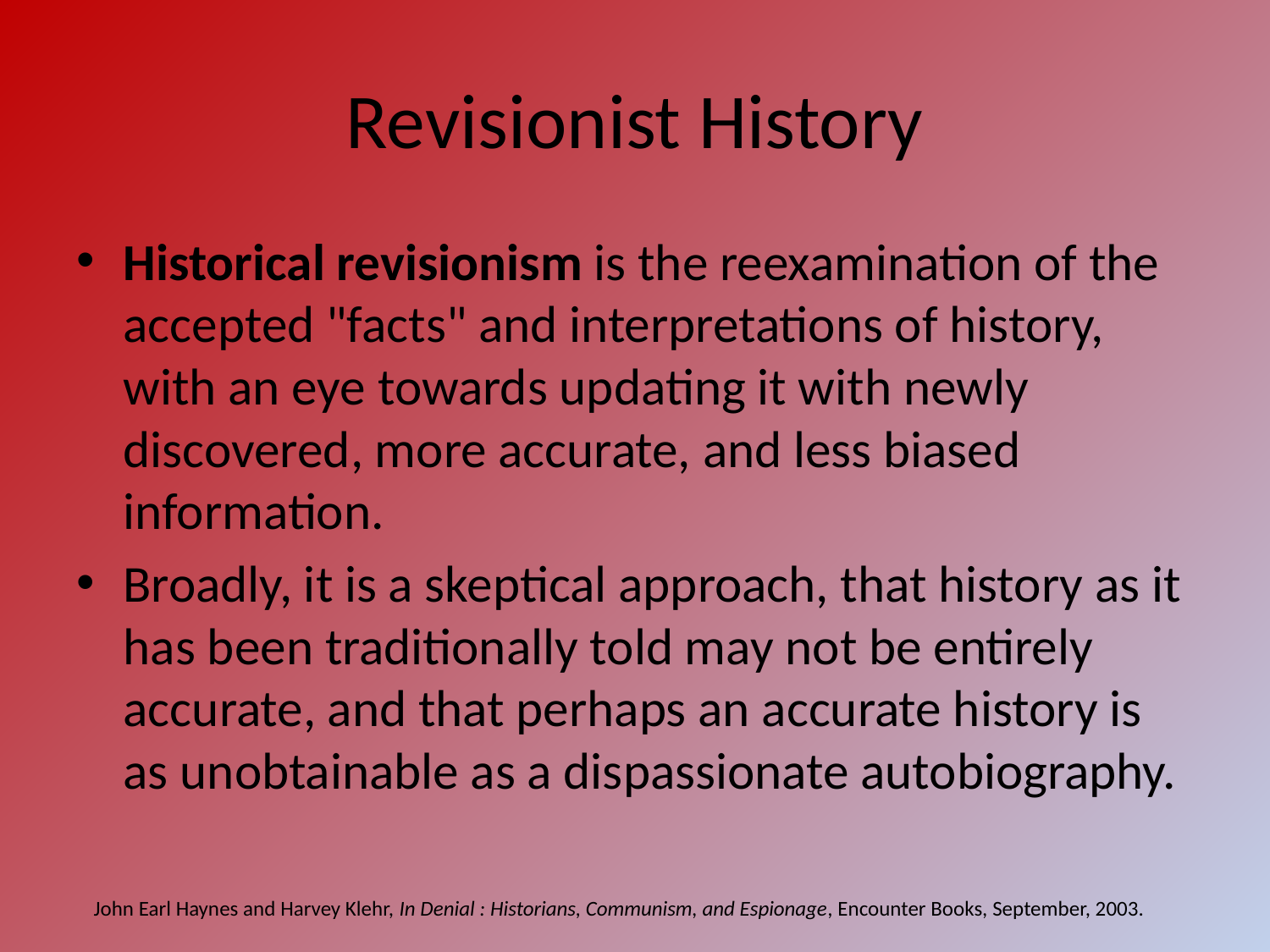

# Revisionist History
Historical revisionism is the reexamination of the accepted "facts" and interpretations of history, with an eye towards updating it with newly discovered, more accurate, and less biased information.
Broadly, it is a skeptical approach, that history as it has been traditionally told may not be entirely accurate, and that perhaps an accurate history is as unobtainable as a dispassionate autobiography.
John Earl Haynes and Harvey Klehr, In Denial : Historians, Communism, and Espionage, Encounter Books, September, 2003.